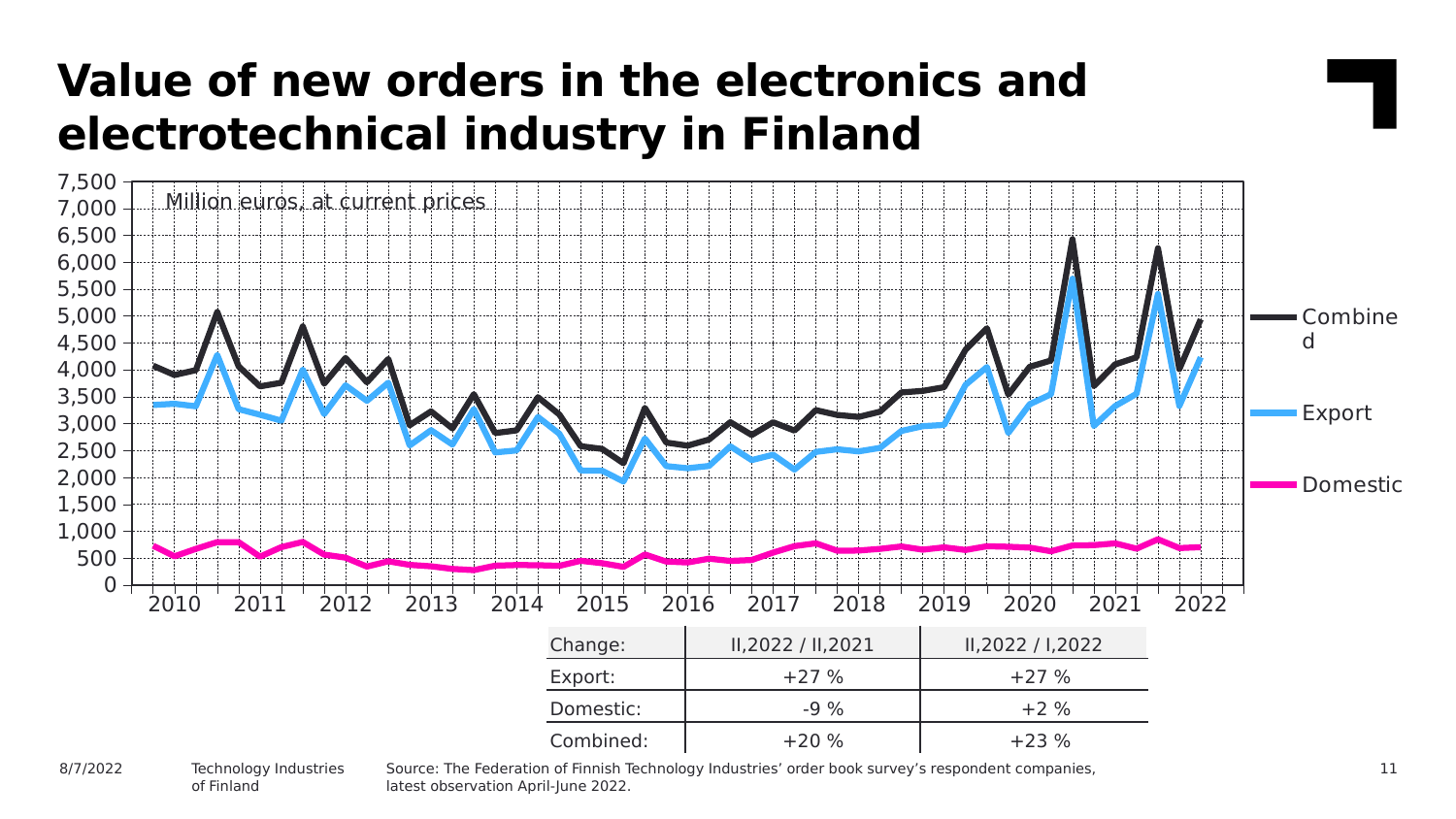

Value of new orders in the electronics and electrotechnical industry in Finland

### Chart

| Category | Combined | Export | Domestic |
|---|---|---|---|
| 2009,IV | None | None | None |
| 2010,I | 4077.65 | 3346.71 | 730.94 |
|  | 3904.26 | 3369.8 | 534.46 |
|  | 3994.59 | 3322.29 | 672.3 |
|  | 5075.93 | 4278.11 | 797.82 |
| 2911,I | 4065.26 | 3268.48 | 796.78 |
|  | 3693.23 | 3165.52 | 527.71 |
|  | 3760.8 | 3055.04 | 705.76 |
|  | 4807.51 | 4005.77 | 801.74 |
| 2012,I | 3742.04 | 3176.58 | 565.47 |
|  | 4221.89 | 3712.46 | 509.43 |
|  | 3768.19 | 3424.38 | 343.81 |
|  | 4202.96 | 3762.02 | 440.94 |
| 2013,I | 2970.9 | 2595.04 | 375.86 |
|  | 3226.92 | 2878.16 | 348.76 |
|  | 2910.18 | 2610.49 | 299.69 |
|  | 3548.36 | 3270.42 | 277.93 |
| 2014,I | 2824.71 | 2464.59 | 360.12 |
|  | 2874.77 | 2502.3 | 372.47 |
|  | 3491.82 | 3122.37 | 369.45 |
|  | 3170.1 | 2812.32 | 357.78 |
| 2015,I | 2580.51 | 2129.21 | 451.3 |
|  | 2530.14 | 2123.88 | 406.26 |
|  | 2262.9 | 1925.3 | 337.6 |
|  | 3291.95 | 2724.11 | 567.85 |
| 2016,I | 2647.42 | 2210.07 | 437.35 |
|  | 2590.8 | 2170.29 | 420.52 |
|  | 2704.13 | 2213.48 | 490.66 |
|  | 3026.67 | 2577.37 | 449.3 |
| 2017,I | 2788.79 | 2322.47 | 466.32 |
|  | 3025.29 | 2422.1 | 603.19 |
|  | 2870.54 | 2146.71 | 723.83 |
|  | 3250.6 | 2474.73 | 775.87 |
| 2018,I | 3161.54 | 2523.23 | 638.31 |
|  | 3124.93 | 2483.37 | 641.57 |
|  | 3222.18 | 2549.17 | 673.0 |
|  | 3581.01 | 2864.0 | 717.02 |
| 2019,I | 3609.86 | 2952.49 | 657.36 |
|  | 3677.58 | 2976.11 | 701.47 |
|  | 4374.07 | 3721.63 | 652.44 |
|  | 4773.43 | 4052.48 | 720.94 |
| 2020,I | 3538.9 | 2826.61 | 712.29 |
|  | 4057.1 | 3361.12 | 695.98 |
|  | 4174.82 | 3547.33 | 627.5 |
|  | 6428.03 | 5693.1 | 734.92 |
| 2021,I | 3698.53 | 2957.0 | 741.54 |
|  | 4102.12 | 3327.51 | 774.61 |
|  | 4233.3 | 3556.44 | 676.85 |
|  | 6259.56 | 5409.7 | 849.86 |
| 2022,I | 4015.5 | 3328.05 | 687.45 |
Million euros, at current prices
| 2010 | 2011 | 2012 | 2013 | 2014 | 2015 | 2016 | 2017 | 2018 | 2019 | 2020 | 2021 | 2022 |
| --- | --- | --- | --- | --- | --- | --- | --- | --- | --- | --- | --- | --- |
| Change: | II,2022 / II,2021 | II,2022 / I,2022 |
| --- | --- | --- |
| Export: | +27 % | +27 % |
| Domestic: | -9 % | +2 % |
| Combined: | +20 % | +23 % |
Source: The Federation of Finnish Technology Industries’ order book survey’s respondent companies, latest observation April-June 2022.
8/7/2022
Technology Industries
of Finland
11